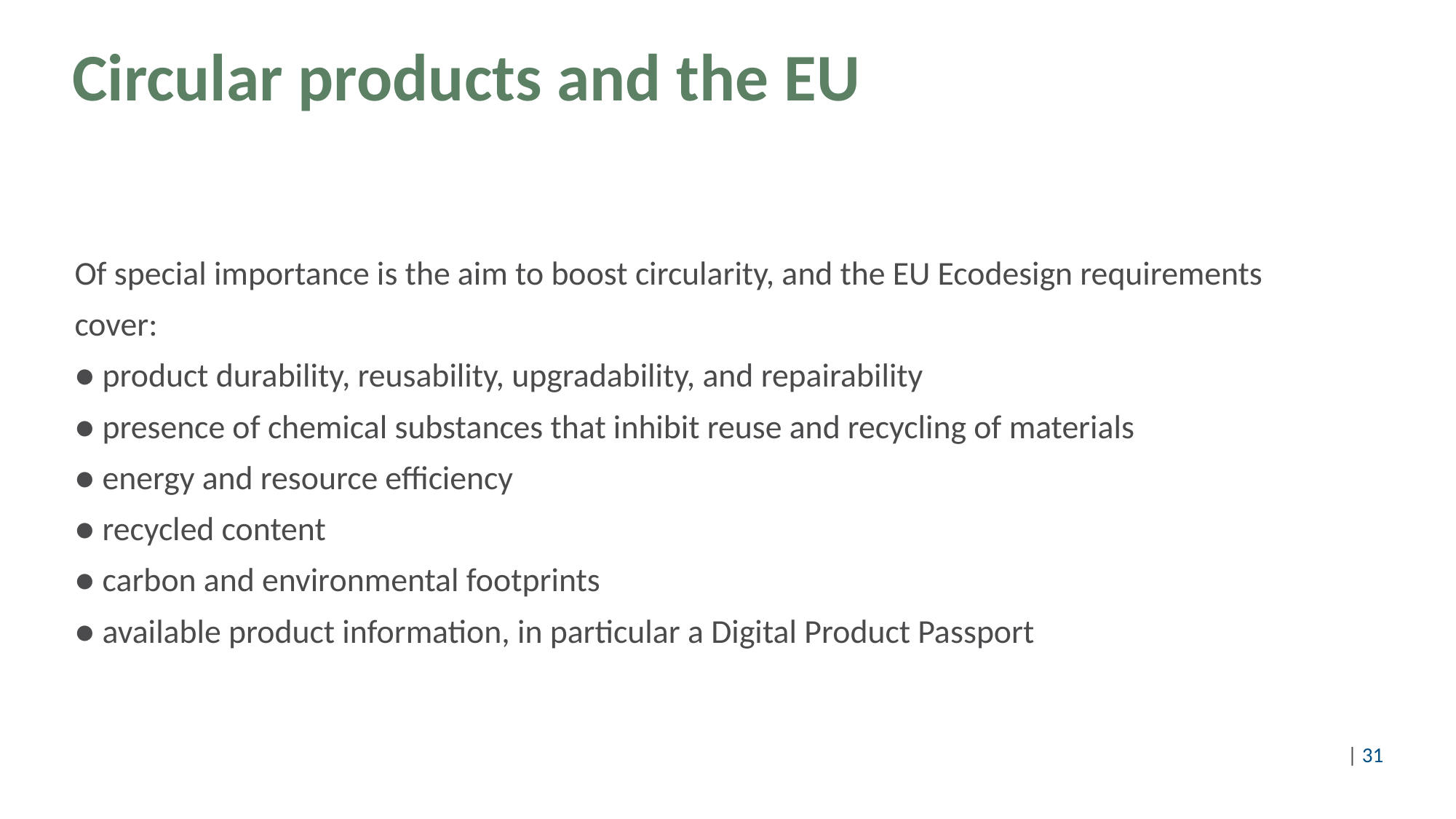

# Circular products and the EU

Of special importance is the aim to boost circularity, and the EU Ecodesign requirements
cover:
● product durability, reusability, upgradability, and repairability
● presence of chemical substances that inhibit reuse and recycling of materials
● energy and resource efficiency
● recycled content
● carbon and environmental footprints
● available product information, in particular a Digital Product Passport